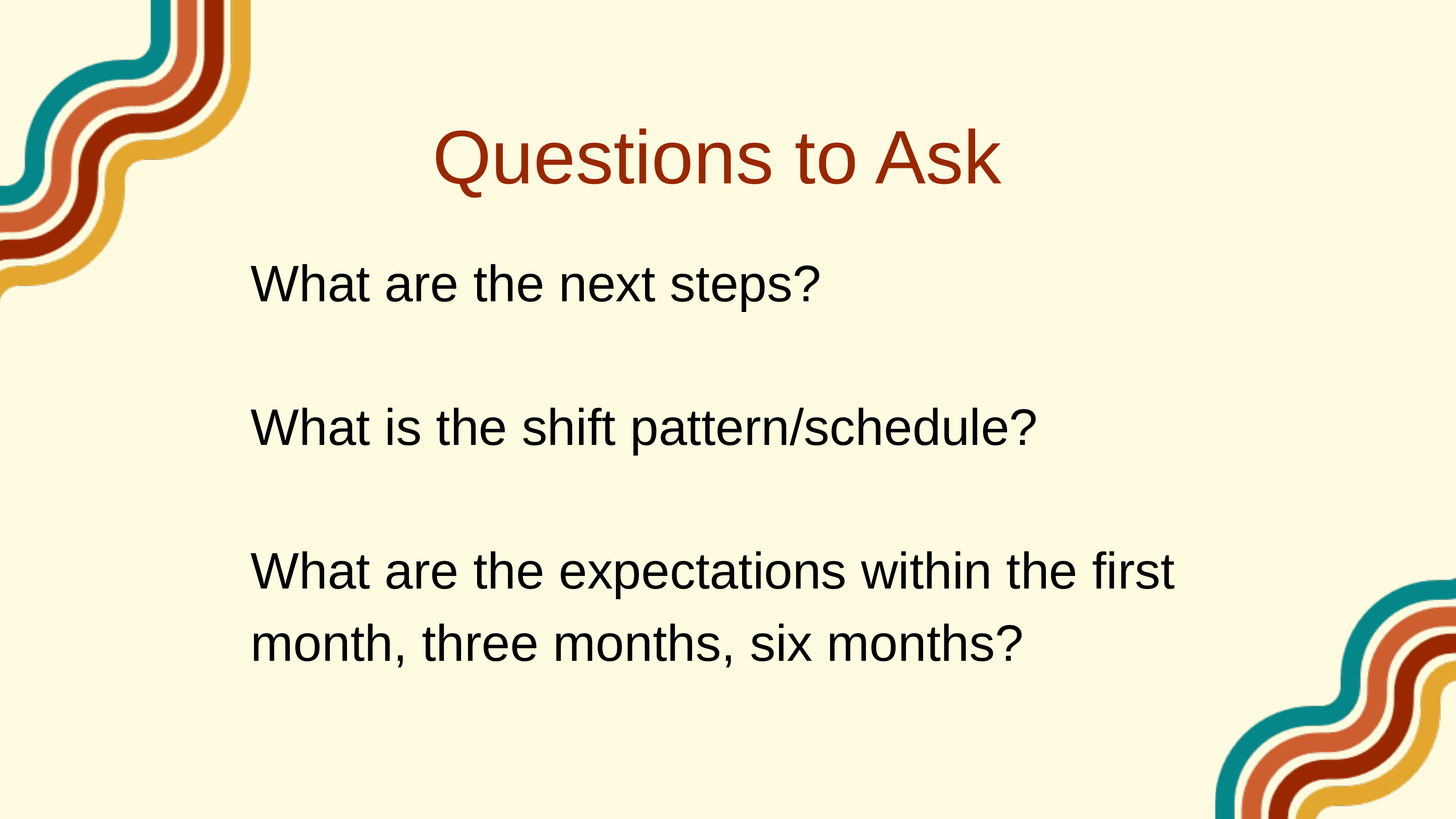

Questions to Ask
What are the next steps?

What is the shift pattern/schedule?

What are the expectations within the first month, three months, six months?